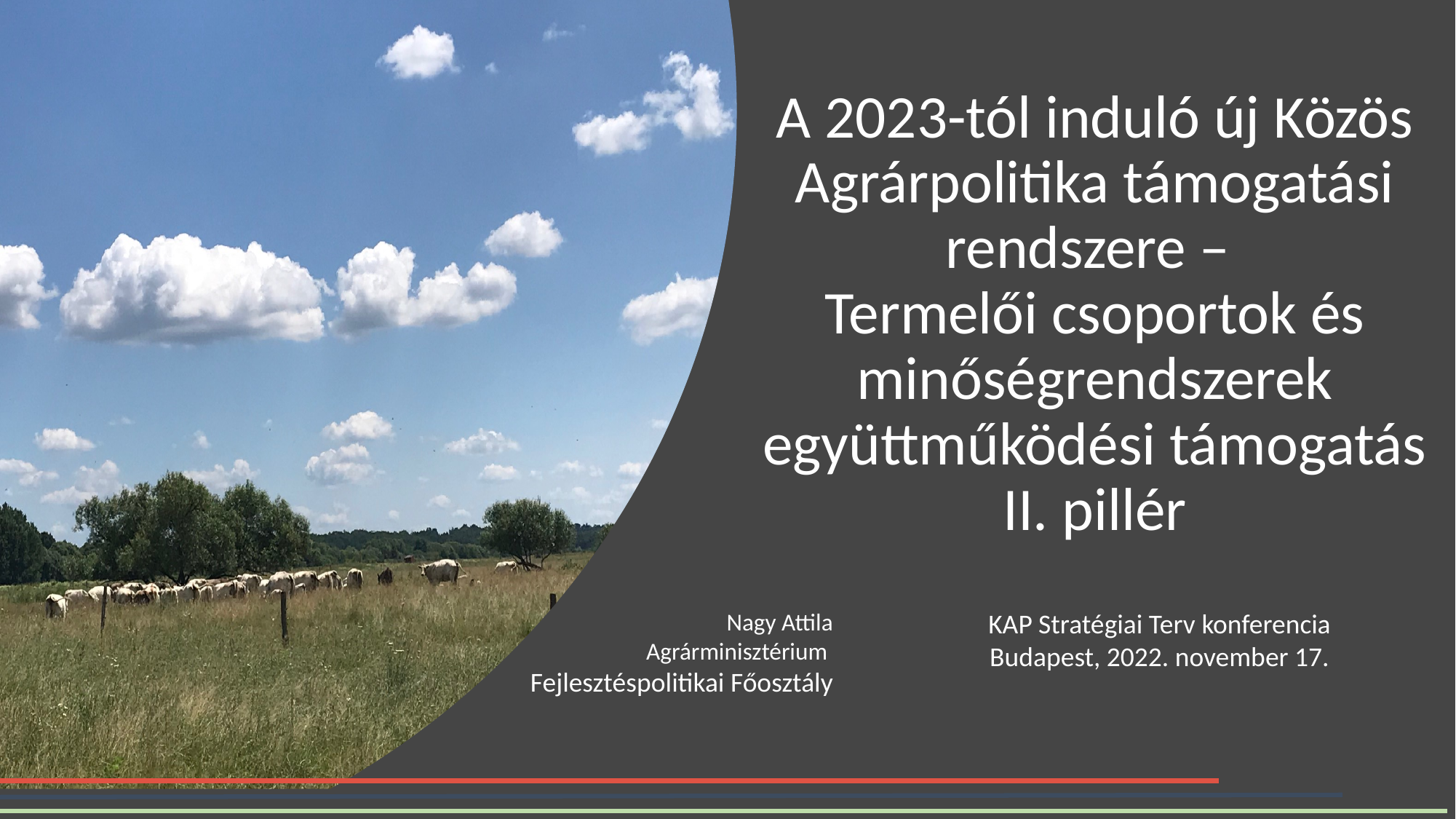

# A 2023-tól induló új Közös Agrárpolitika támogatási rendszere – Termelői csoportok és minőségrendszerek együttműködési támogatás II. pillér
Nagy Attila
Agrárminisztérium
Fejlesztéspolitikai Főosztály
KAP Stratégiai Terv konferencia
Budapest, 2022. november 17.